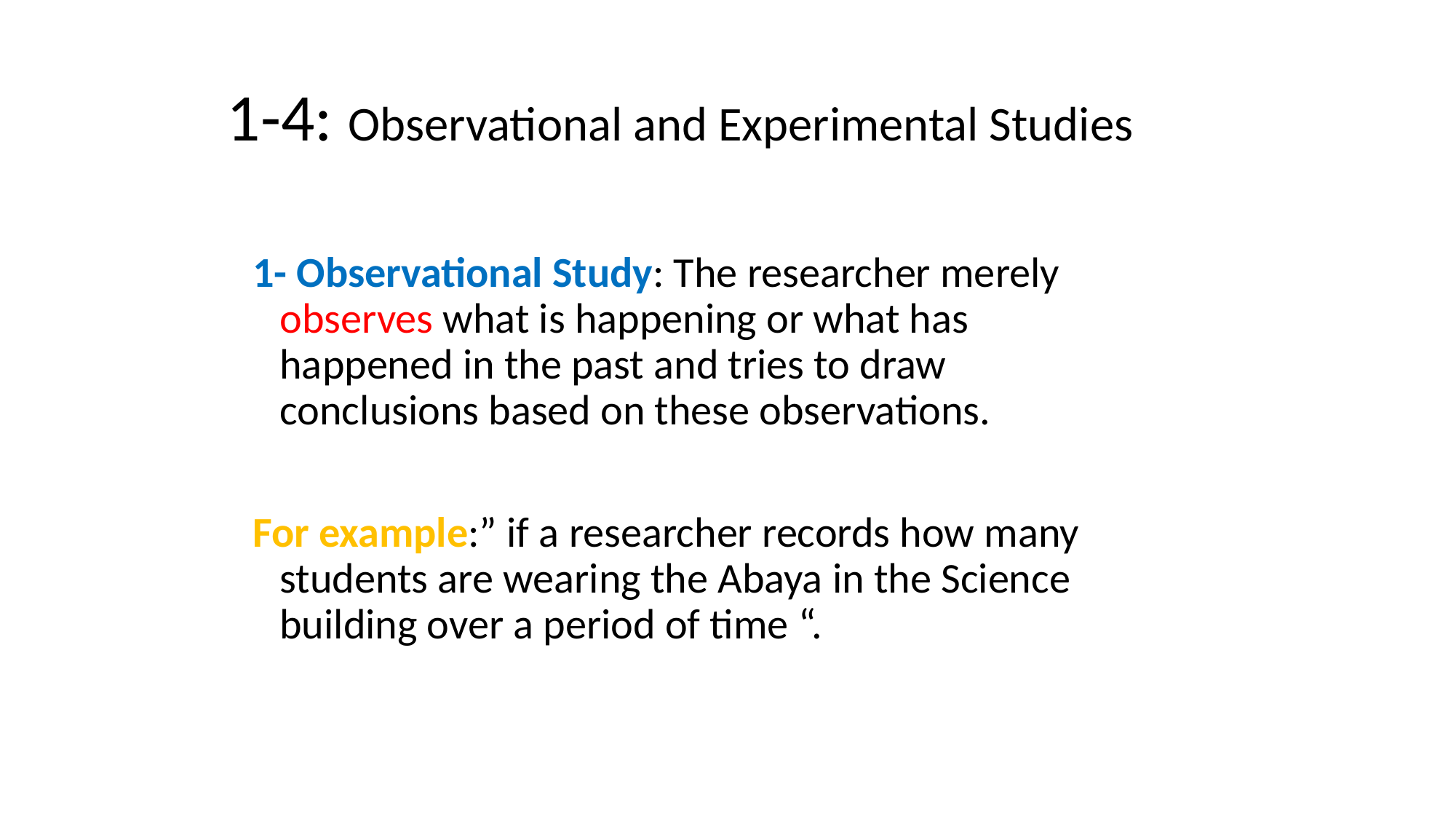

# 1-4: Observational and Experimental Studies

1- Observational Study: The researcher merely observes what is happening or what has happened in the past and tries to draw conclusions based on these observations.

For example:” if a researcher records how many students are wearing the Abaya in the Science building over a period of time “.